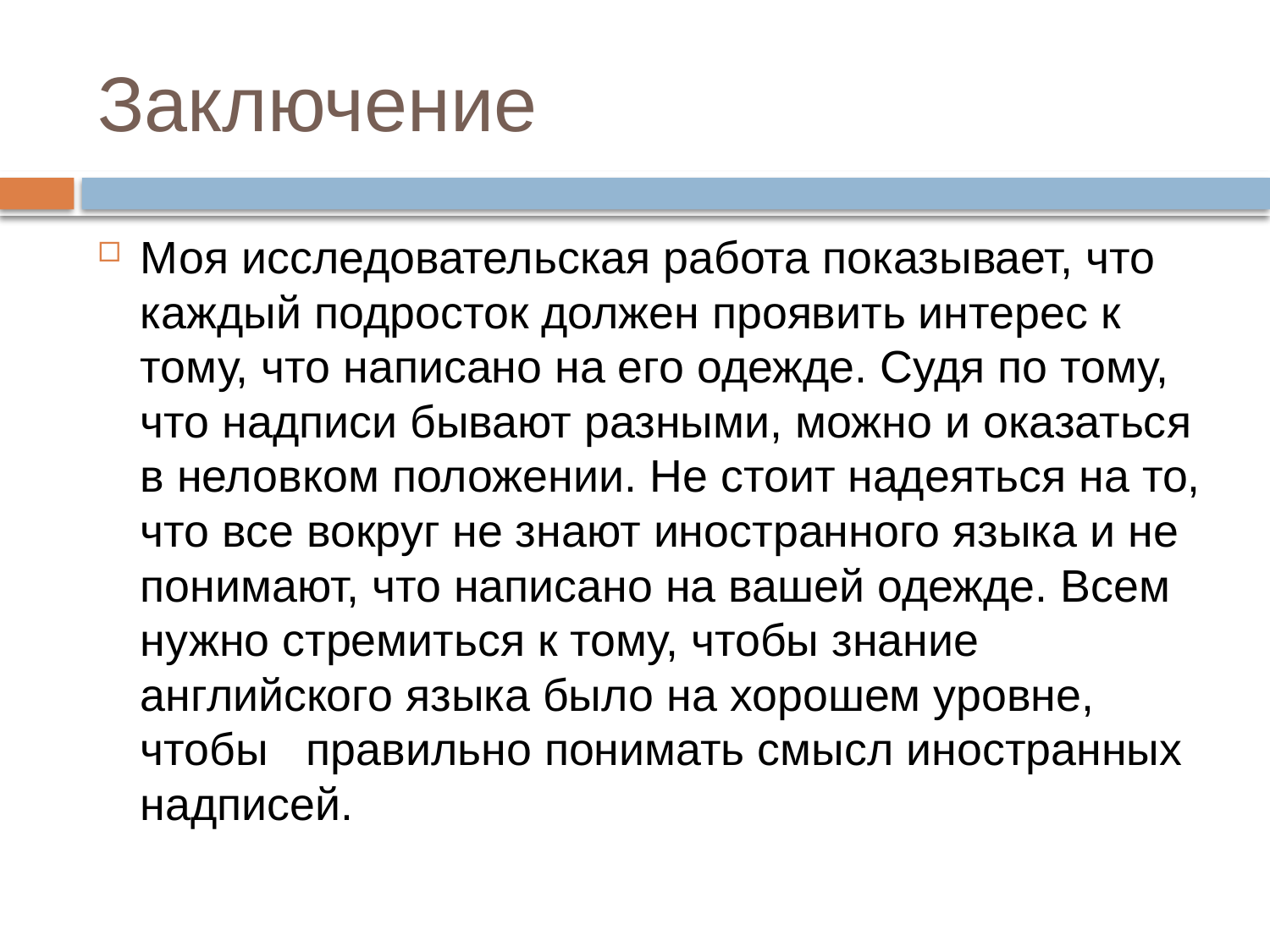

# Заключение
Моя исследовательская работа показывает, что каждый подросток должен проявить интерес к тому, что написано на его одежде. Судя по тому, что надписи бывают разными, можно и оказаться в неловком положении. Не стоит надеяться на то, что все вокруг не знают иностранного языка и не понимают, что написано на вашей одежде. Всем нужно стремиться к тому, чтобы знание английского языка было на хорошем уровне, чтобы   правильно понимать смысл иностранных надписей.